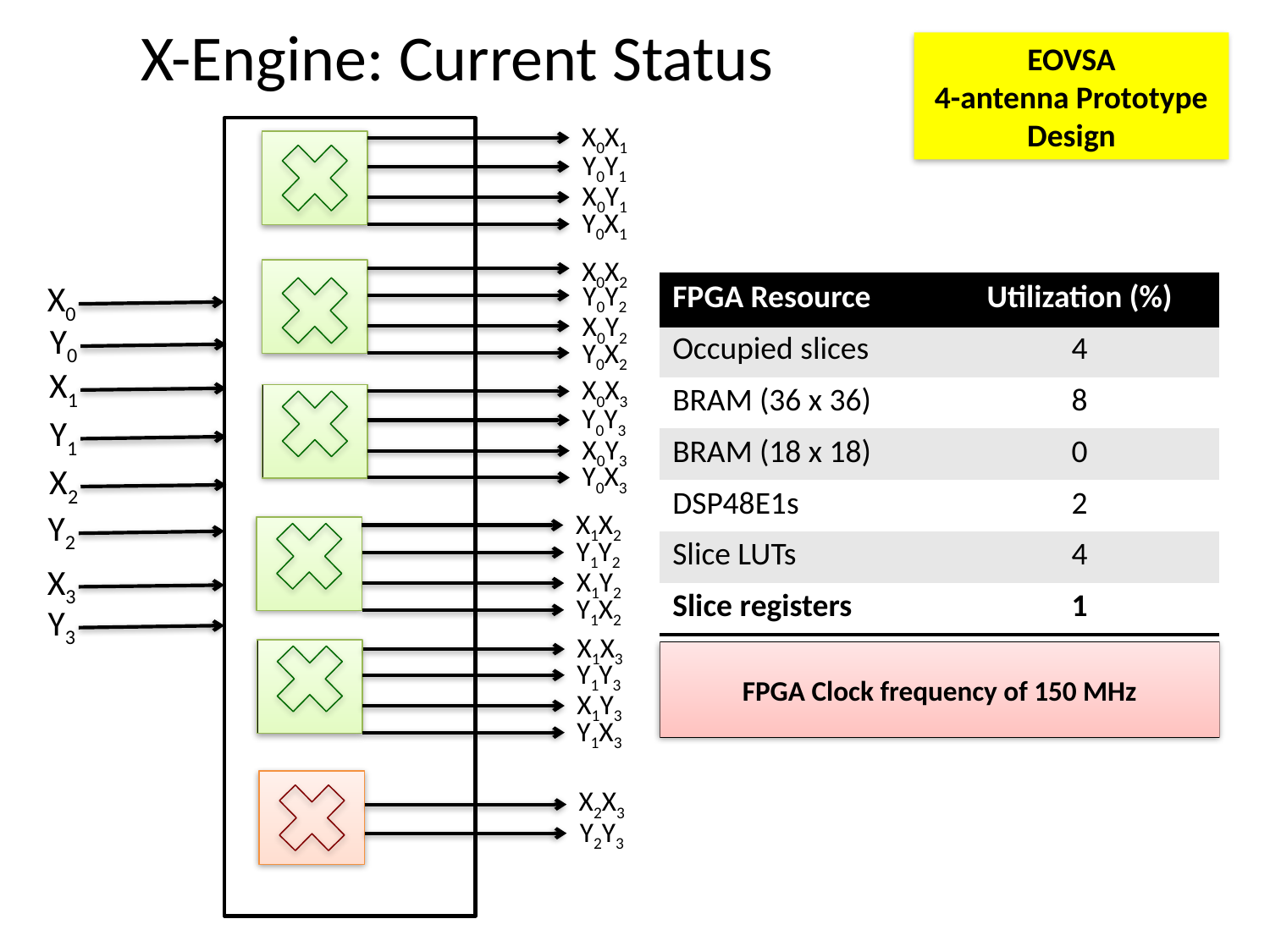

# X-Engine: Current Status
EOVSA
4-antenna Prototype Design
X0X1

Y0Y1
X0Y1
Y0X1
X0X2

Y0Y2
X0
| FPGA Resource | Utilization (%) |
| --- | --- |
| Occupied slices | 4 |
| BRAM (36 x 36) | 8 |
| BRAM (18 x 18) | 0 |
| DSP48E1s | 2 |
| Slice LUTs | 4 |
| Slice registers | 1 |
X0Y2
Y0
Y0X2
X1
X0X3

Y0Y3
Y1
X0Y3
Y0X3
X2
X1X2
Y2

Y1Y2
X3
X1Y2
Y1X2
Y3
X1X3

FPGA Clock frequency of 150 MHz
Y1Y3
X1Y3
Y1X3

X2X3
Y2Y3